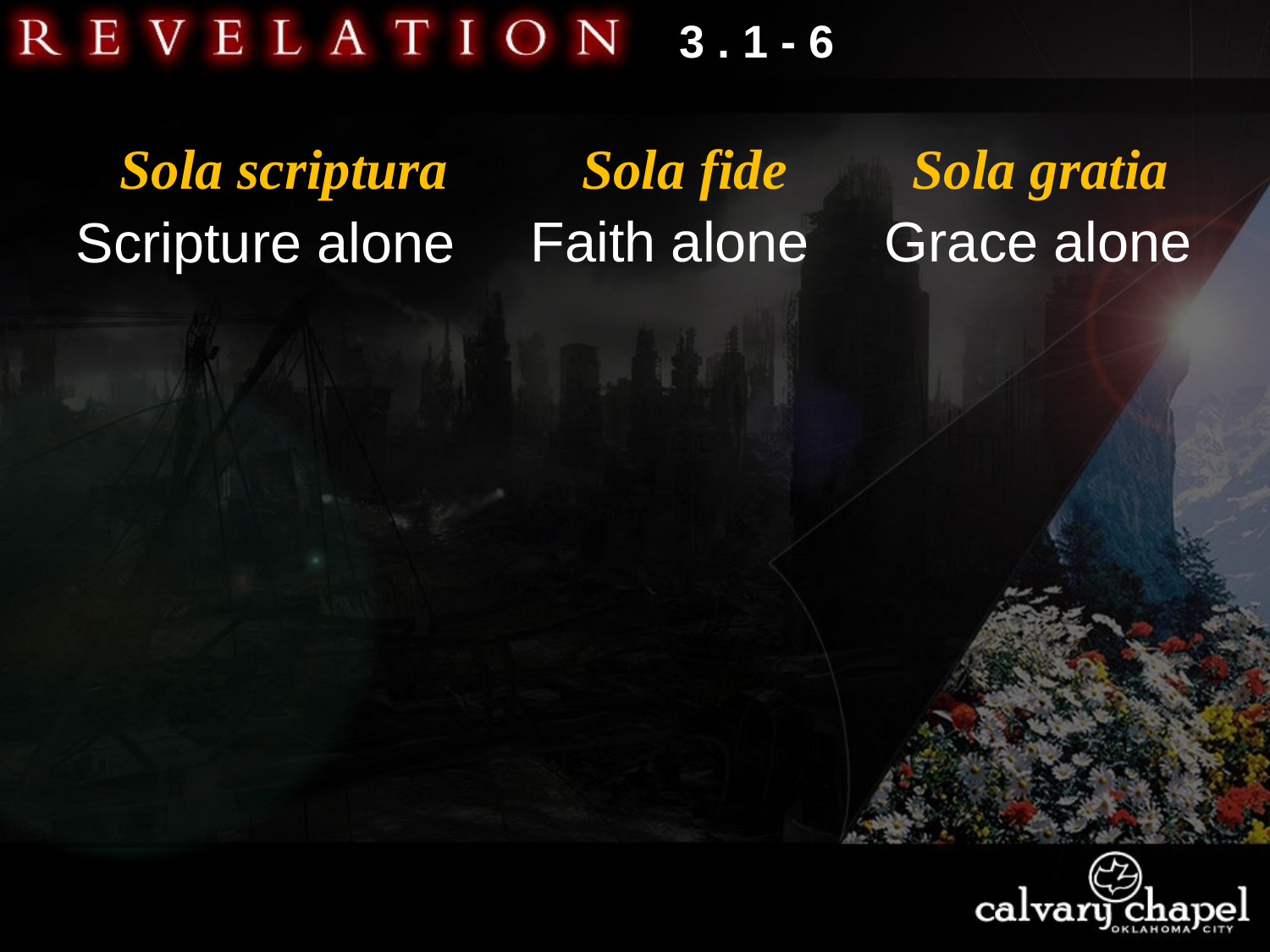

3 . 1 - 6
Sola scriptura
Sola fide
Sola gratia
Faith alone
Grace alone
Scripture alone